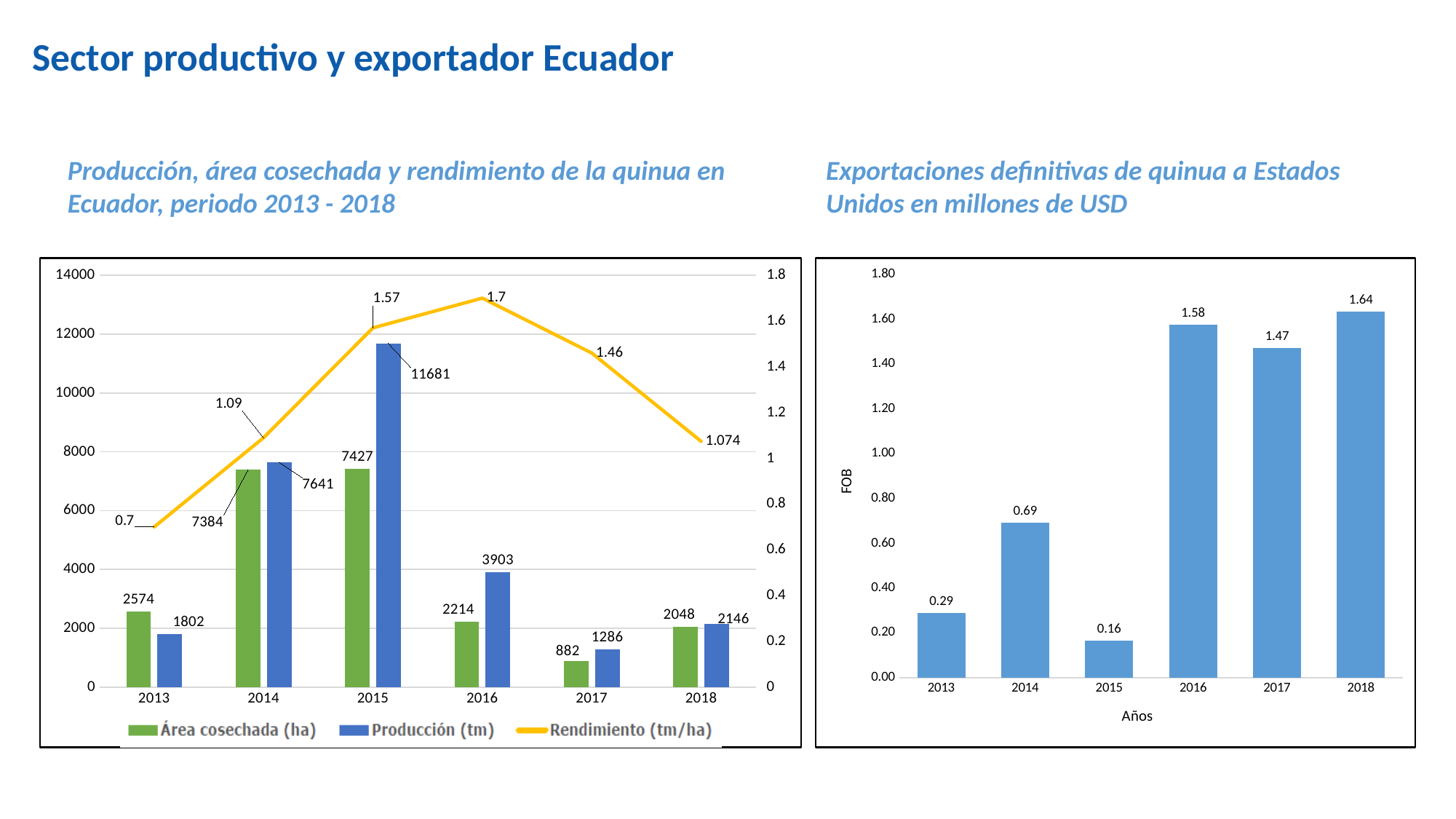

Sector productivo y exportador Ecuador
Producción, área cosechada y rendimiento de la quinua en Ecuador, periodo 2013 - 2018
Exportaciones definitivas de quinua a Estados Unidos en millones de USD

### Chart

| Category | Superficie cosechada | Producción | Rendimiento |
|---|---|---|---|
| 2013 | 2574.0 | 1802.0 | 0.7 |
| 2014 | 7384.0 | 7641.0 | 1.09 |
| 2015 | 7427.0 | 11681.0 | 1.57 |
| 2016 | 2214.0 | 3903.0 | 1.7 |
| 2017 | 882.0 | 1286.0 | 1.46 |
| 2018 | 2048.0 | 2146.0 | 1.074 |

### Chart

| Category | Valor FOB |
|---|---|
| 2013 | 0.2892434400000001 |
| 2014 | 0.6912204 |
| 2015 | 0.16477253000000003 |
| 2016 | 1.5753651700000002 |
| 2017 | 1.47207694 |
| 2018 | 1.63505701 |